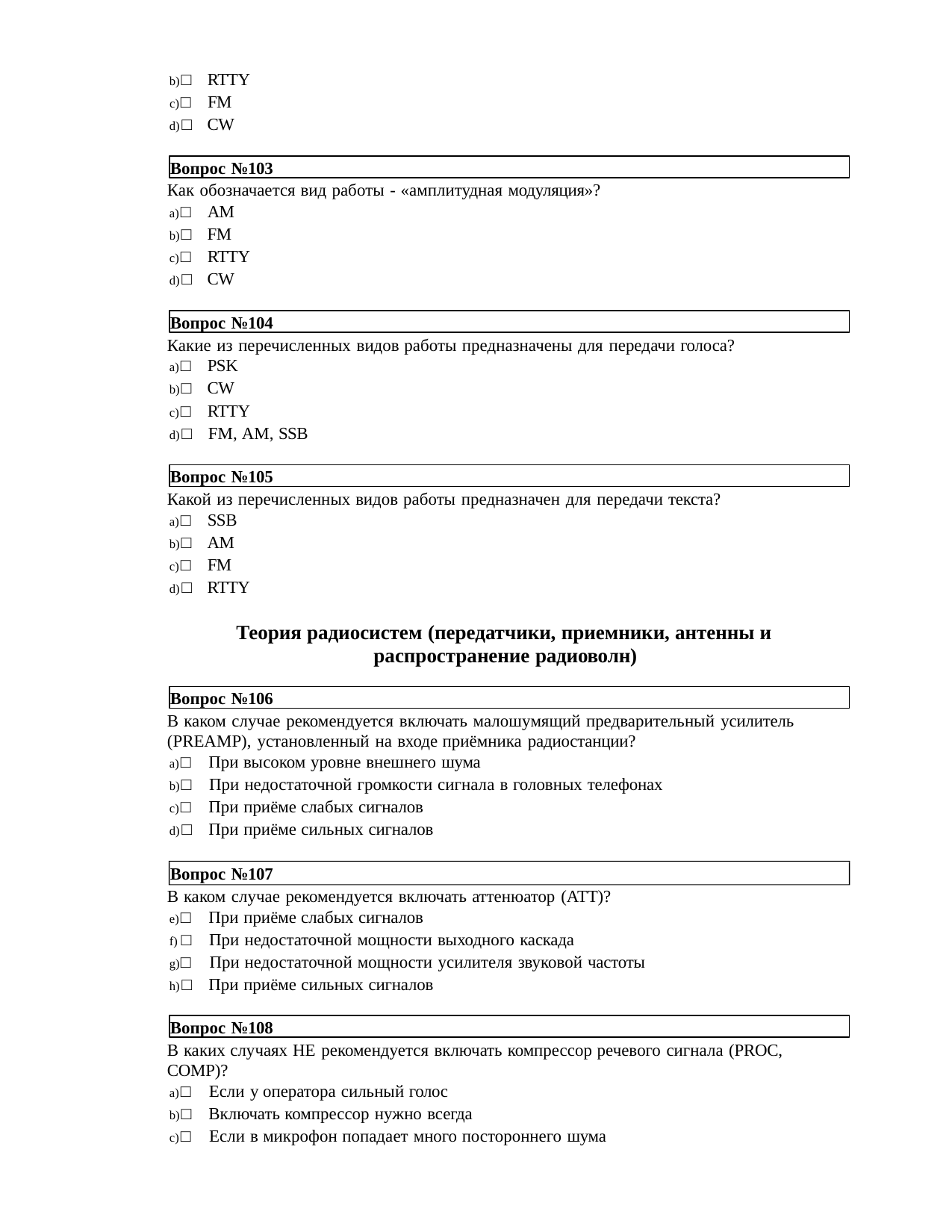

□  RTTY
□  FM
□  CW
Вопрос №103
Как обозначается вид работы - «амплитудная модуляция»?
□  AM
□  FM
□  RTTY
□  CW
Вопрос №104
Какие из перечисленных видов работы предназначены для передачи голоса?
□  PSK
□  CW
□  RTTY
□  FM, AM, SSB
Вопрос №105
Какой из перечисленных видов работы предназначен для передачи текста?
□  SSB
□  AM
□  FM
□  RTTY

Теория радиосистем (передатчики, приемники, антенны и распространение радиоволн)
Вопрос №106
В каком случае рекомендуется включать малошумящий предварительный усилитель
(PREAMP), установленный на входе приёмника радиостанции?
□  При высоком уровне внешнего шума
□  При недостаточной громкости сигнала в головных телефонах
□  При приёме слабых сигналов
□  При приёме сильных сигналов

Вопрос №107
В каком случае рекомендуется включать аттенюатор (АТТ)?
□  При приёме слабых сигналов
□  При недостаточной мощности выходного каскада
□  При недостаточной мощности усилителя звуковой частоты
□  При приёме сильных сигналов

Вопрос №108
В каких случаях НЕ рекомендуется включать компрессор речевого сигнала (PROC, COMP)?
□  Если у оператора сильный голос
□  Включать компрессор нужно всегда
□  Если в микрофон попадает много постороннего шума